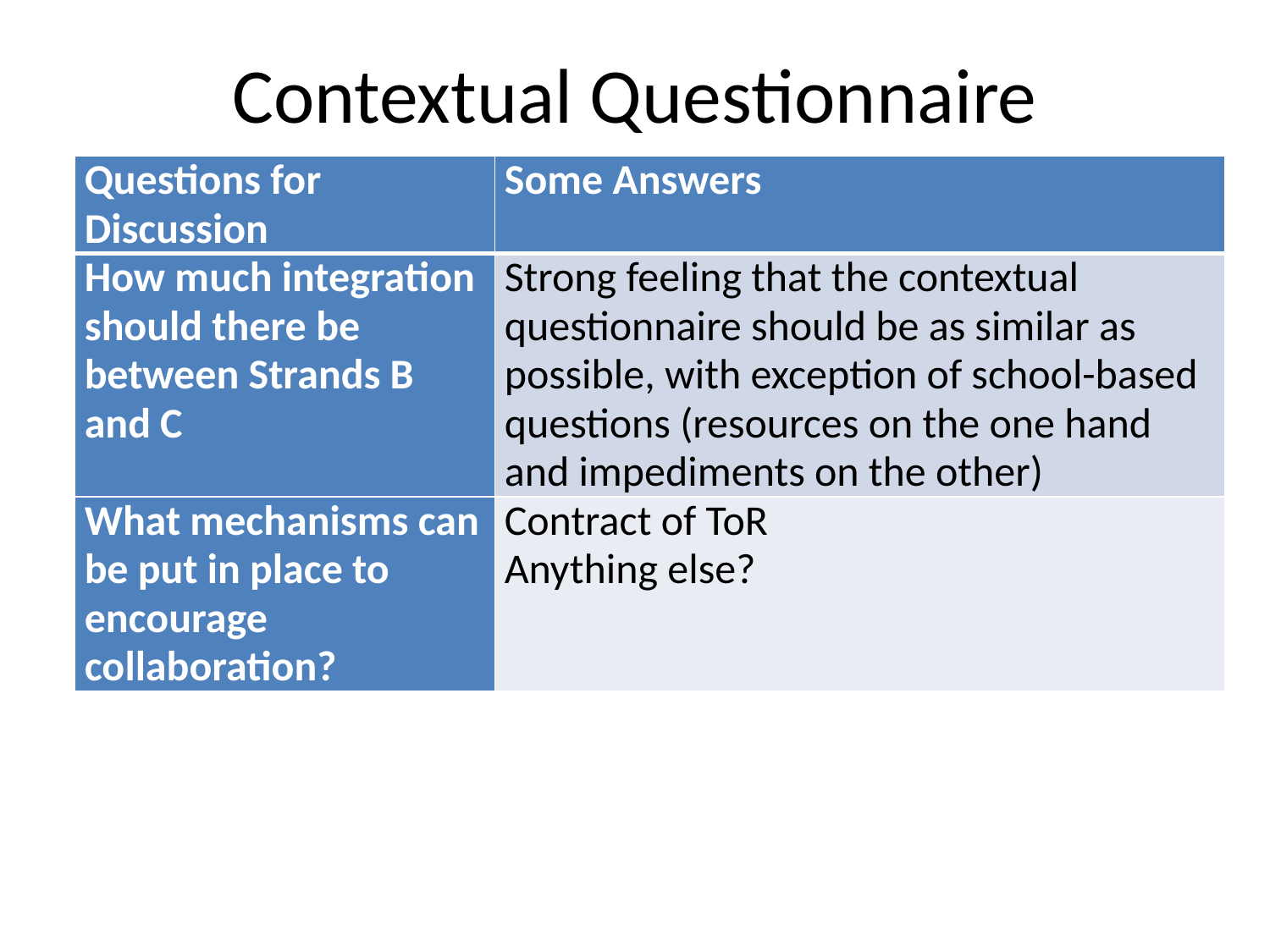

# Contextual Questionnaire
| Questions for Discussion | Some Answers |
| --- | --- |
| How much integration should there be between Strands B and C | Strong feeling that the contextual questionnaire should be as similar as possible, with exception of school-based questions (resources on the one hand and impediments on the other) |
| What mechanisms can be put in place to encourage collaboration? | Contract of ToR Anything else? |